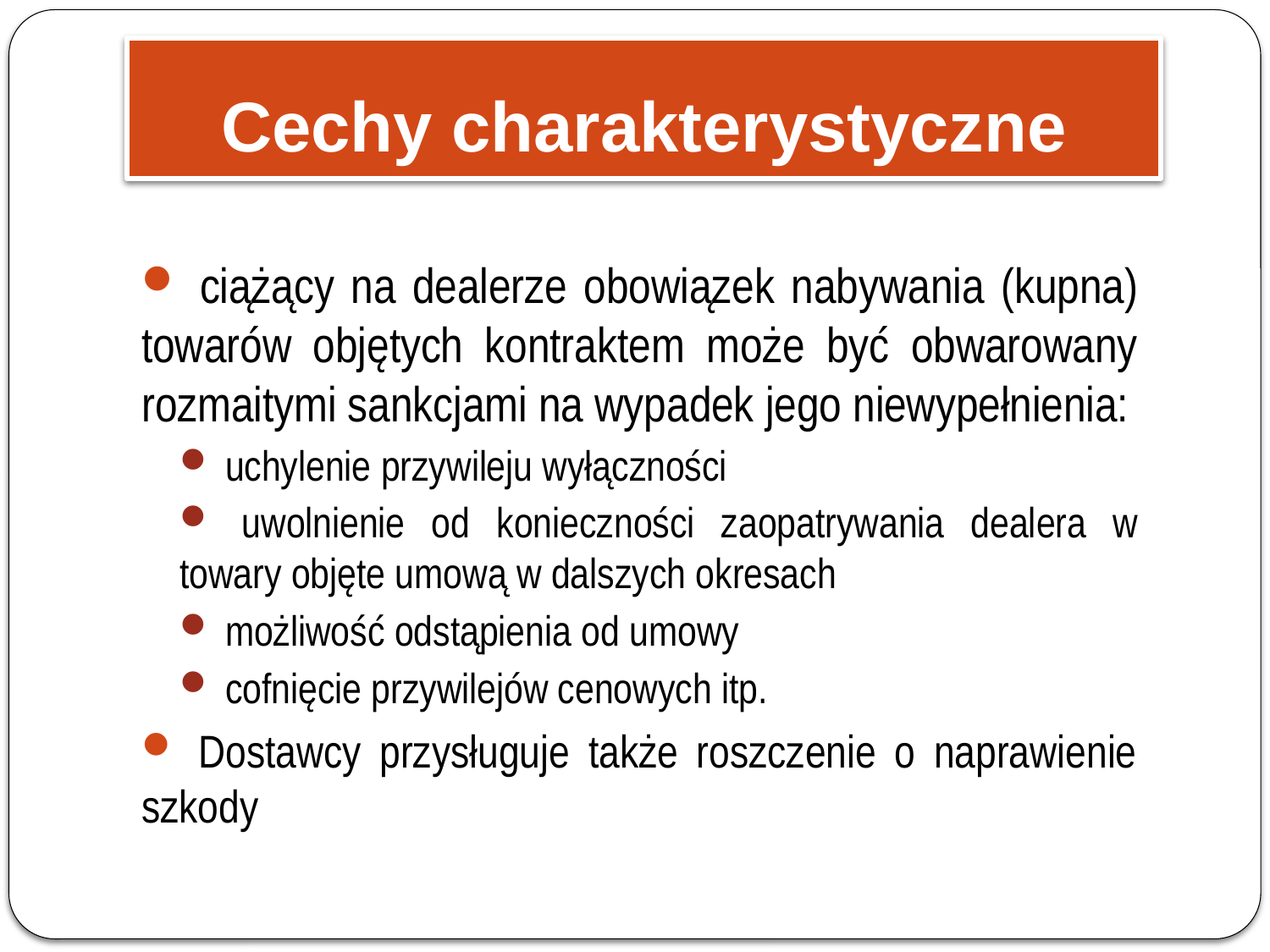

# Cechy charakterystyczne
 ciążący na dealerze obowiązek nabywania (kupna) towarów objętych kontraktem może być obwarowany rozmaitymi sankcjami na wypadek jego niewypełnienia:
 uchylenie przywileju wyłączności
 uwolnienie od konieczności zaopatrywania dealera w towary objęte umową w dalszych okresach
 możliwość odstąpienia od umowy
 cofnięcie przywilejów cenowych itp.
 Dostawcy przysługuje także roszczenie o naprawienie szkody